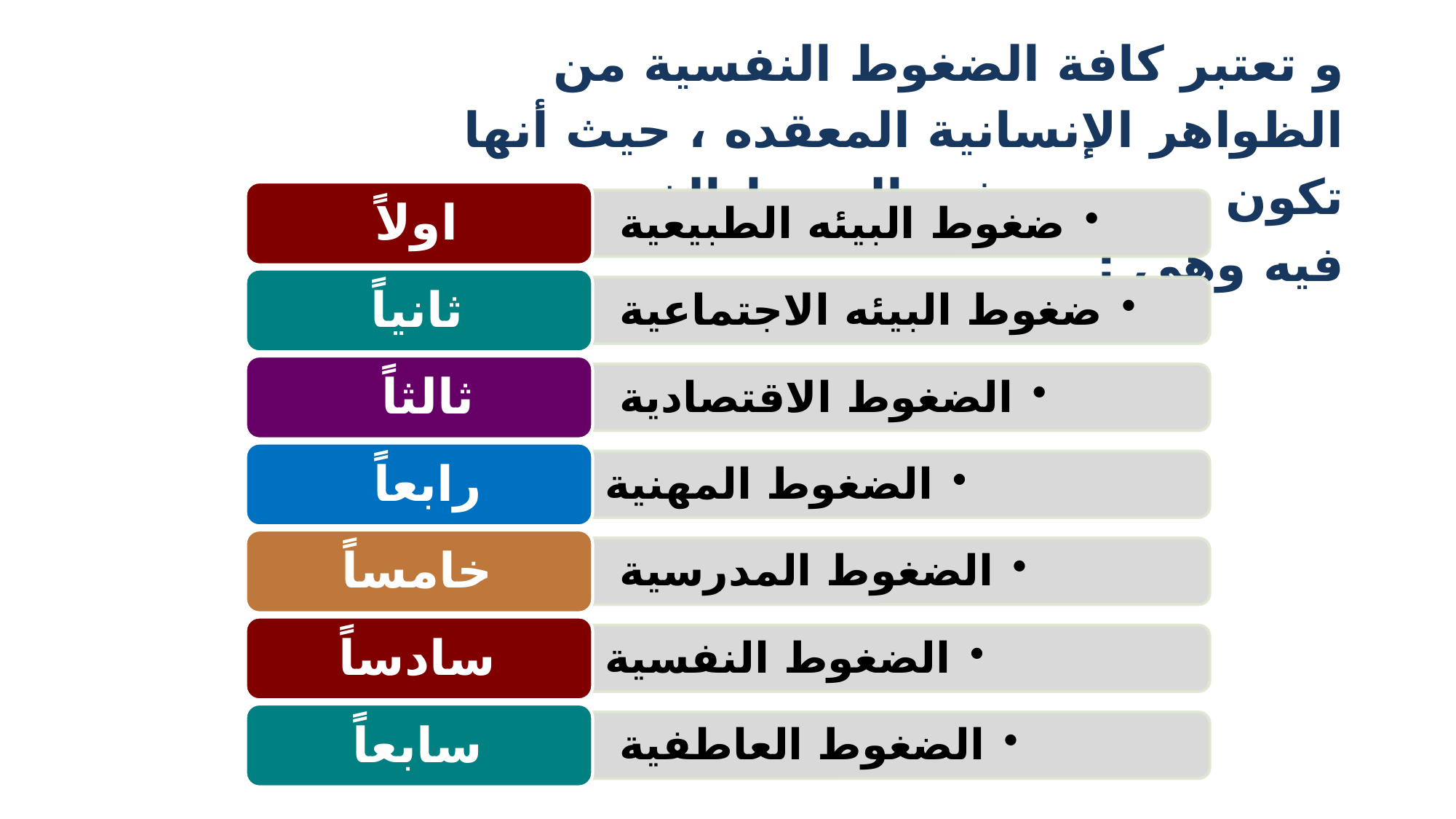

و تعتبر كافة الضغوط النفسية من الظواهر الإنسانية المعقده ، حيث أنها تكون متجسده في الوسط الذي يعشون فيه وهي :
ضغوط البيئه الطبيعية
ثانياً
ثالثاً
الضغوط المدرسية
رابعاً
الضغوط المهنية
خامساً
الضغوط النفسية
سادساً
الضغوط العاطفية
سابعاً